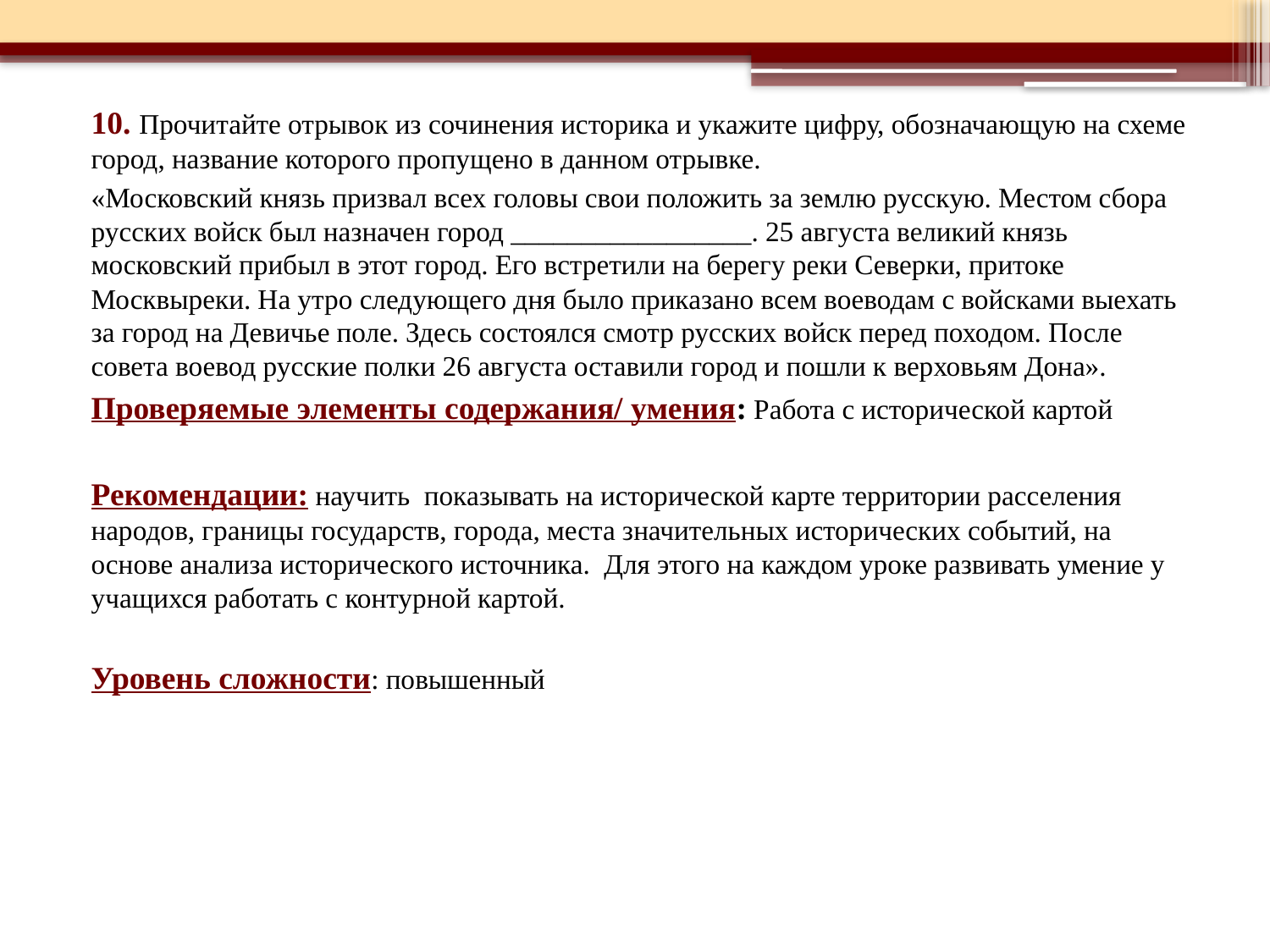

10. Прочитайте отрывок из сочинения историка и укажите цифру, обозначающую на схеме город, название которого пропущено в данном отрывке.
«Московский князь призвал всех головы свои положить за землю русскую. Местом сбора русских войск был назначен город _________________. 25 августа великий князь московский прибыл в этот город. Его встретили на берегу реки Северки, притоке Москвыреки. На утро следующего дня было приказано всем воеводам с войсками выехать за город на Девичье поле. Здесь состоялся смотр русских войск перед походом. После совета воевод русские полки 26 августа оставили город и пошли к верховьям Дона».
Проверяемые элементы содержания/ умения: Работа с исторической картой

Рекомендации: научить  показывать на исторической карте территории расселения народов, границы государств, города, места значительных исторических событий, на основе анализа исторического источника.  Для этого на каждом уроке развивать умение у учащихся работать с контурной картой.

Уровень сложности: повышенный